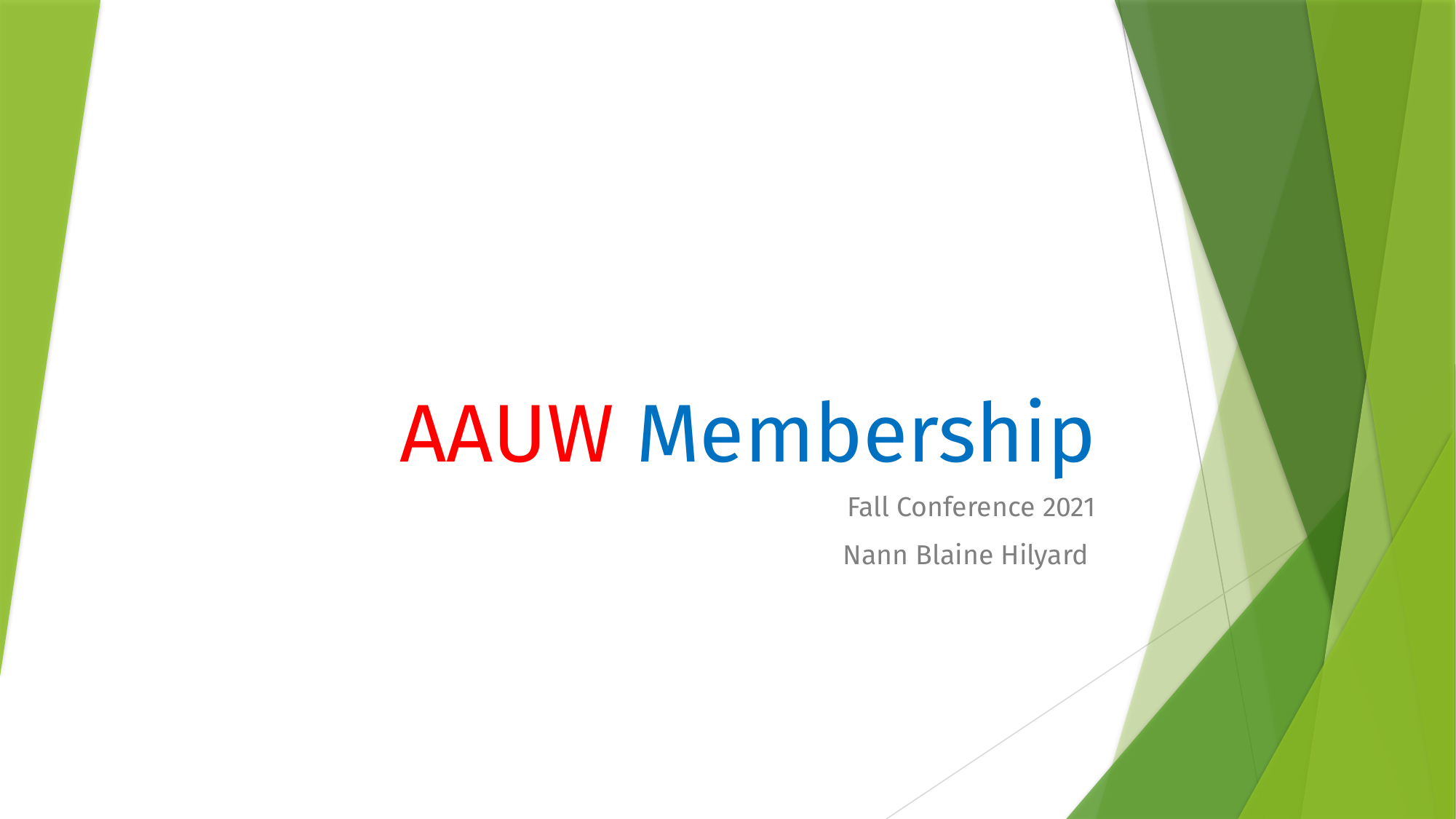

# AAUW Membership
Fall Conference 2021
Nann Blaine Hilyard